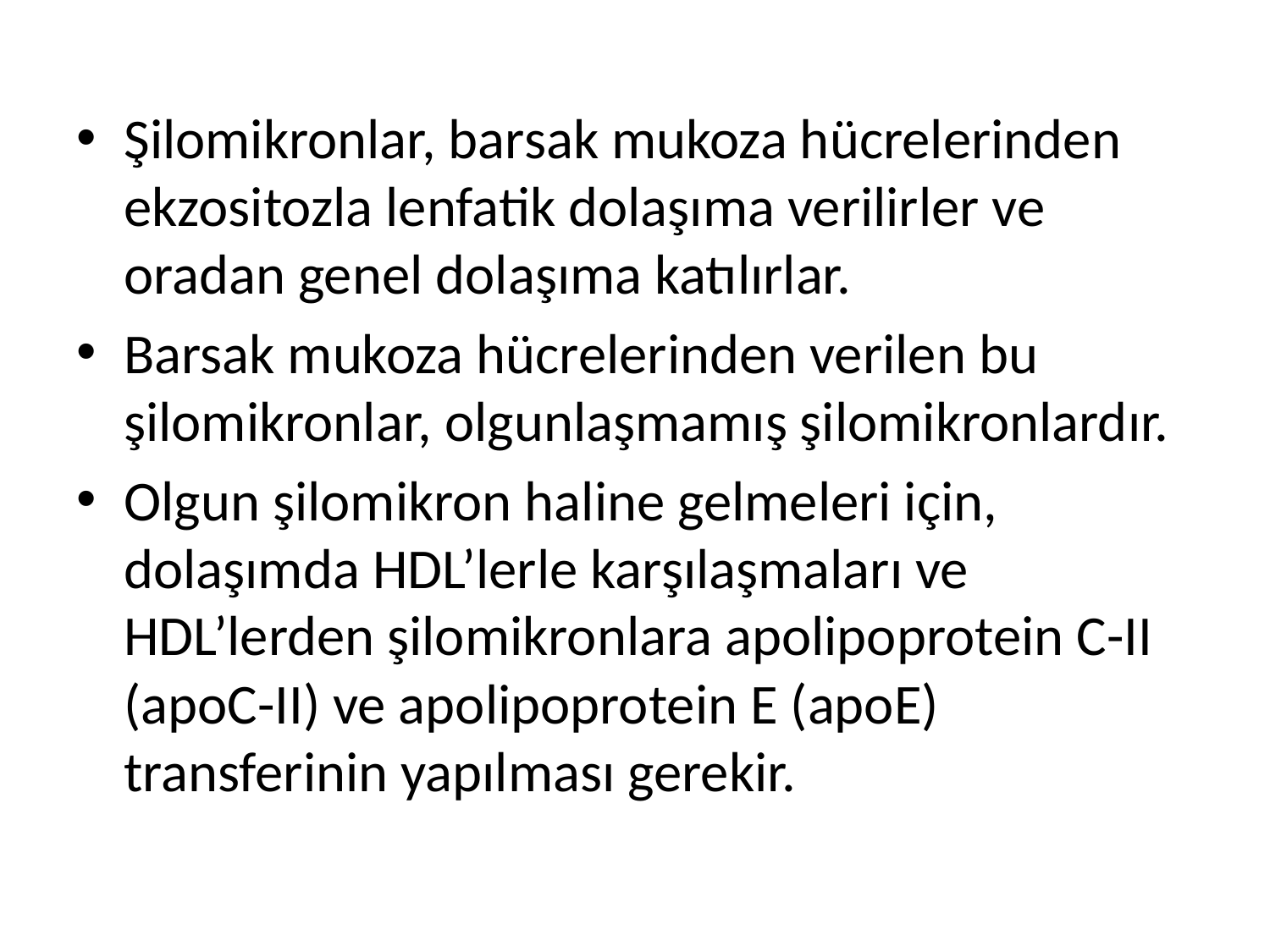

Şilomikronlar, barsak mukoza hücrelerinden ekzositozla lenfatik dolaşıma verilirler ve oradan genel dolaşıma katılırlar.
Barsak mukoza hücrelerinden verilen bu şilomikronlar, olgunlaşmamış şilomikronlardır.
Olgun şilomikron haline gelmeleri için, dolaşımda HDL’lerle karşılaşmaları ve HDL’lerden şilomikronlara apolipoprotein C-II (apoC-II) ve apolipoprotein E (apoE) transferinin yapılması gerekir.